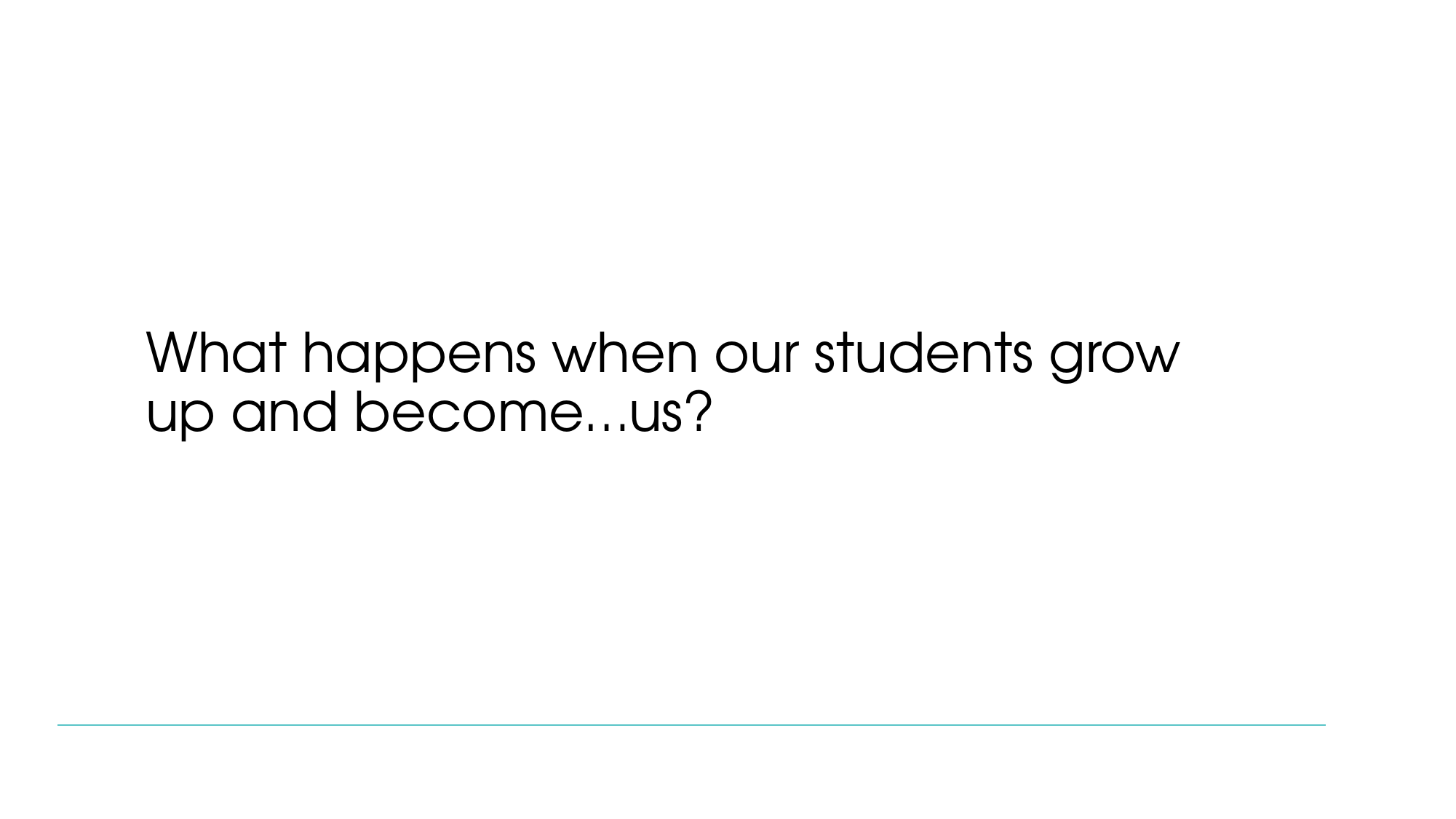

What happens when our students grow up and become…us?